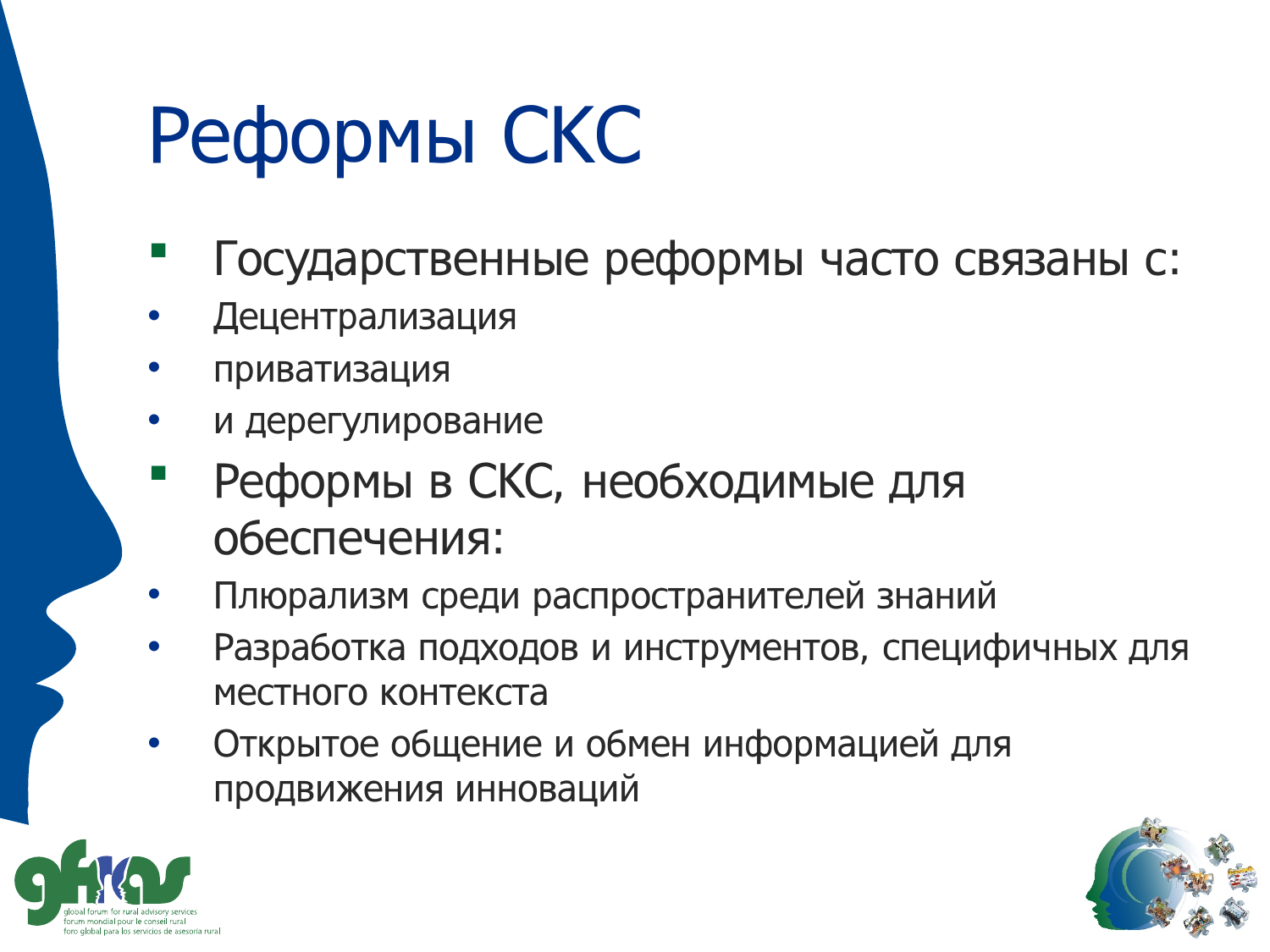

# Реформы СКС
Государственные реформы часто связаны с:
Децентрализация
приватизация
и дерегулирование
Реформы в СКС, необходимые для обеспечения:
Плюрализм среди распространителей знаний
Разработка подходов и инструментов, специфичных для местного контекста
Открытое общение и обмен информацией для продвижения инноваций